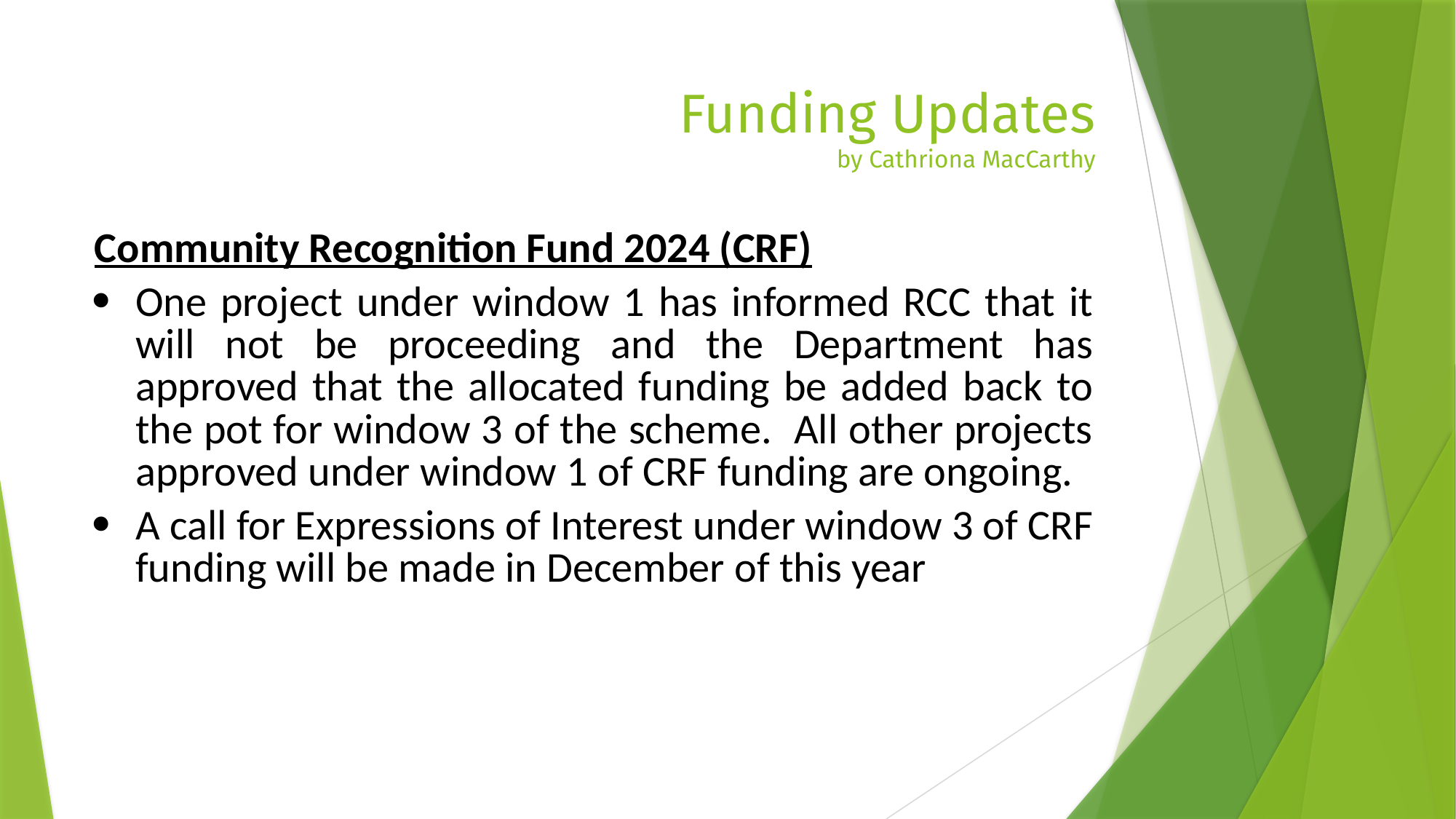

# Funding Updates by Cathriona MacCarthy
| Community Recognition Fund 2024 (CRF) One project under window 1 has informed RCC that it will not be proceeding and the Department has approved that the allocated funding be added back to the pot for window 3 of the scheme. All other projects approved under window 1 of CRF funding are ongoing. A call for Expressions of Interest under window 3 of CRF funding will be made in December of this year |
| --- |